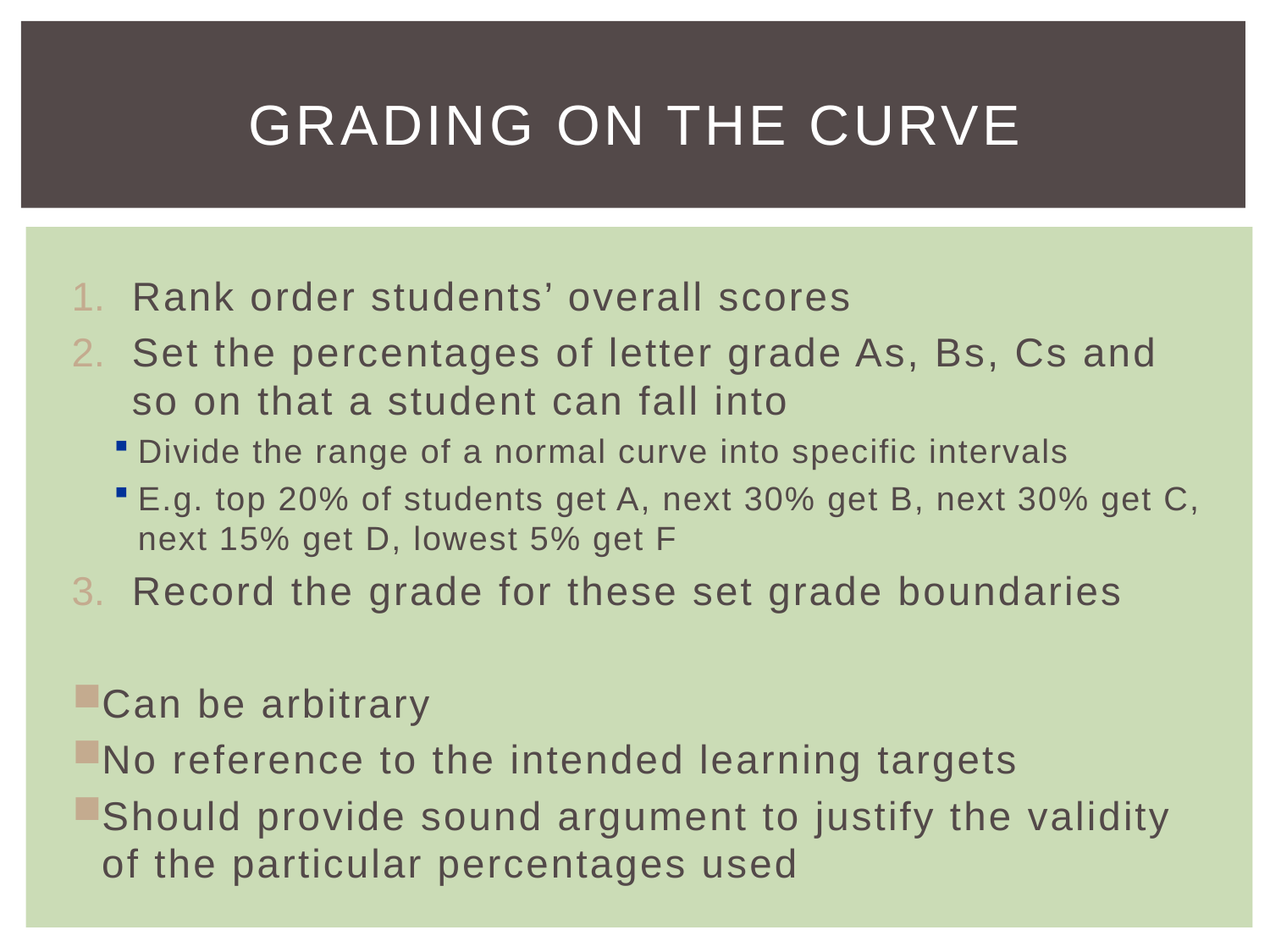

# Grading On The Curve
Rank order students’ overall scores
Set the percentages of letter grade As, Bs, Cs and so on that a student can fall into
Divide the range of a normal curve into specific intervals
E.g. top 20% of students get A, next 30% get B, next 30% get C, next 15% get D, lowest 5% get F
Record the grade for these set grade boundaries

Can be arbitrary
No reference to the intended learning targets
Should provide sound argument to justify the validity of the particular percentages used